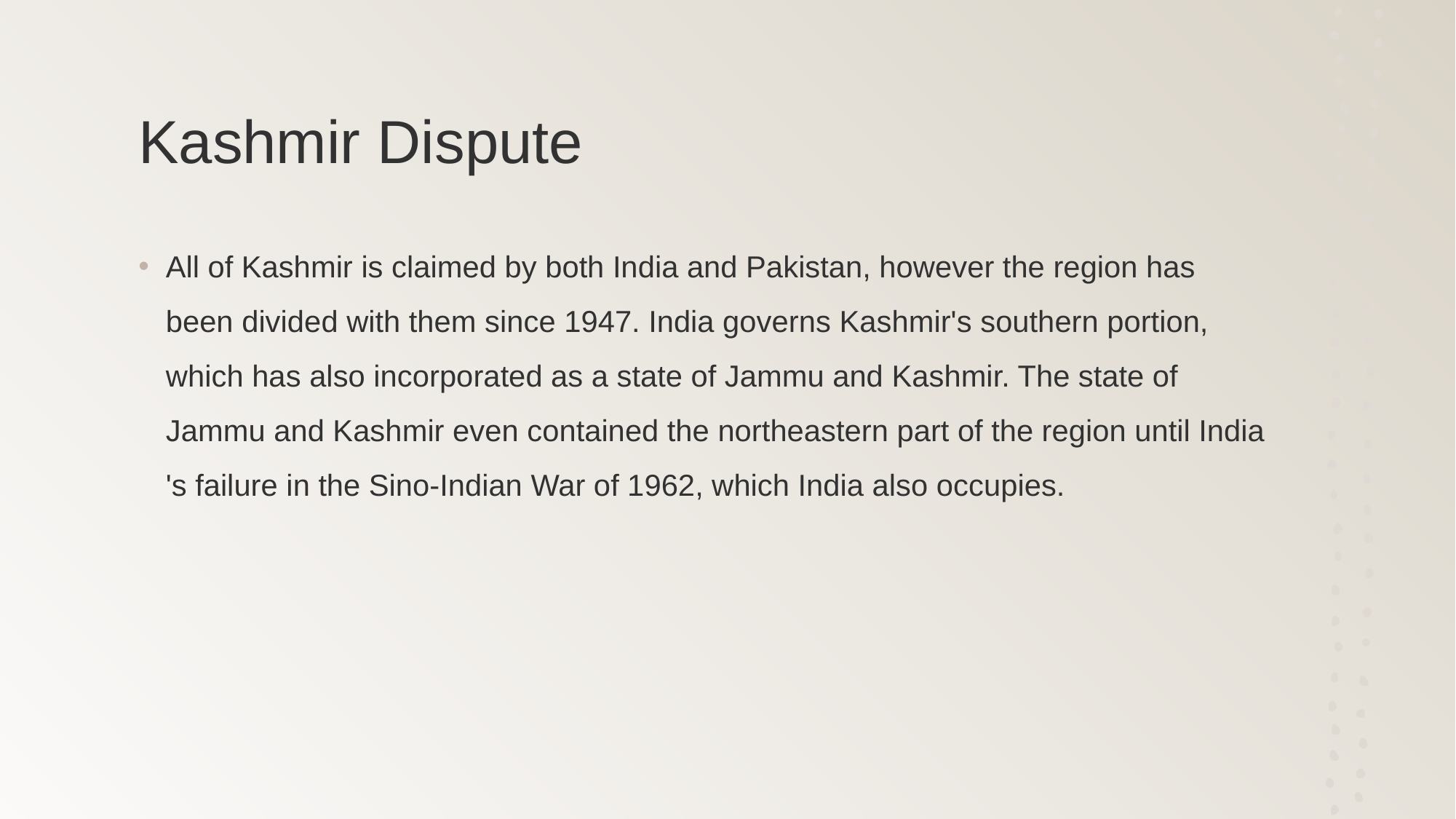

# Kashmir Dispute
All of Kashmir is claimed by both India and Pakistan, however the region has been divided with them since 1947. India governs Kashmir's southern portion, which has also incorporated as a state of Jammu and Kashmir. The state of Jammu and Kashmir even contained the northeastern part of the region until India 's failure in the Sino-Indian War of 1962, which India also occupies.